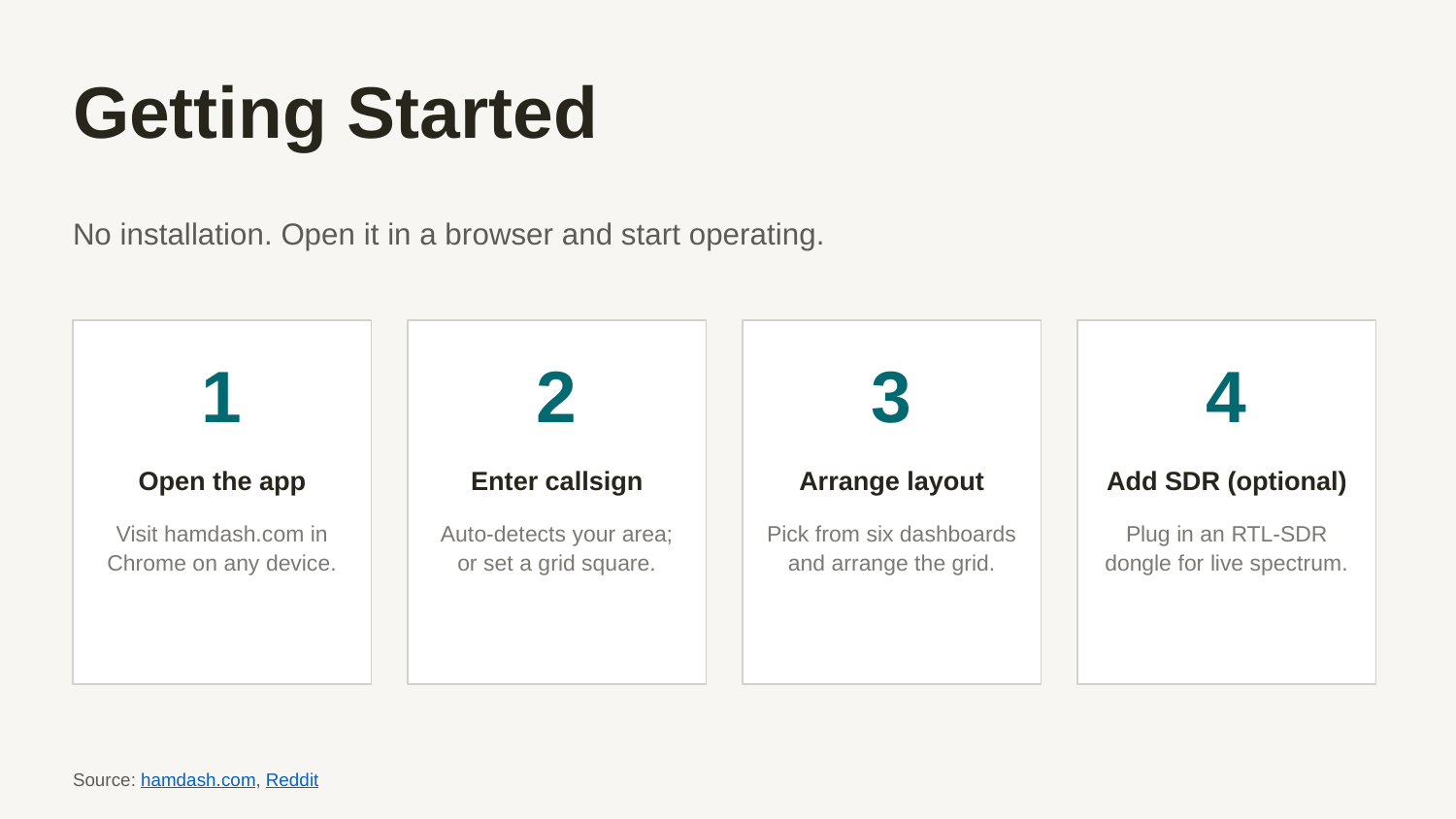

Getting Started
No installation. Open it in a browser and start operating.

1
2
3
4
Open the app
Enter callsign
Arrange layout
Add SDR (optional)
Visit hamdash.com in Chrome on any device.
Auto-detects your area; or set a grid square.
Pick from six dashboards and arrange the grid.
Plug in an RTL-SDR dongle for live spectrum.
Source: hamdash.com, Reddit